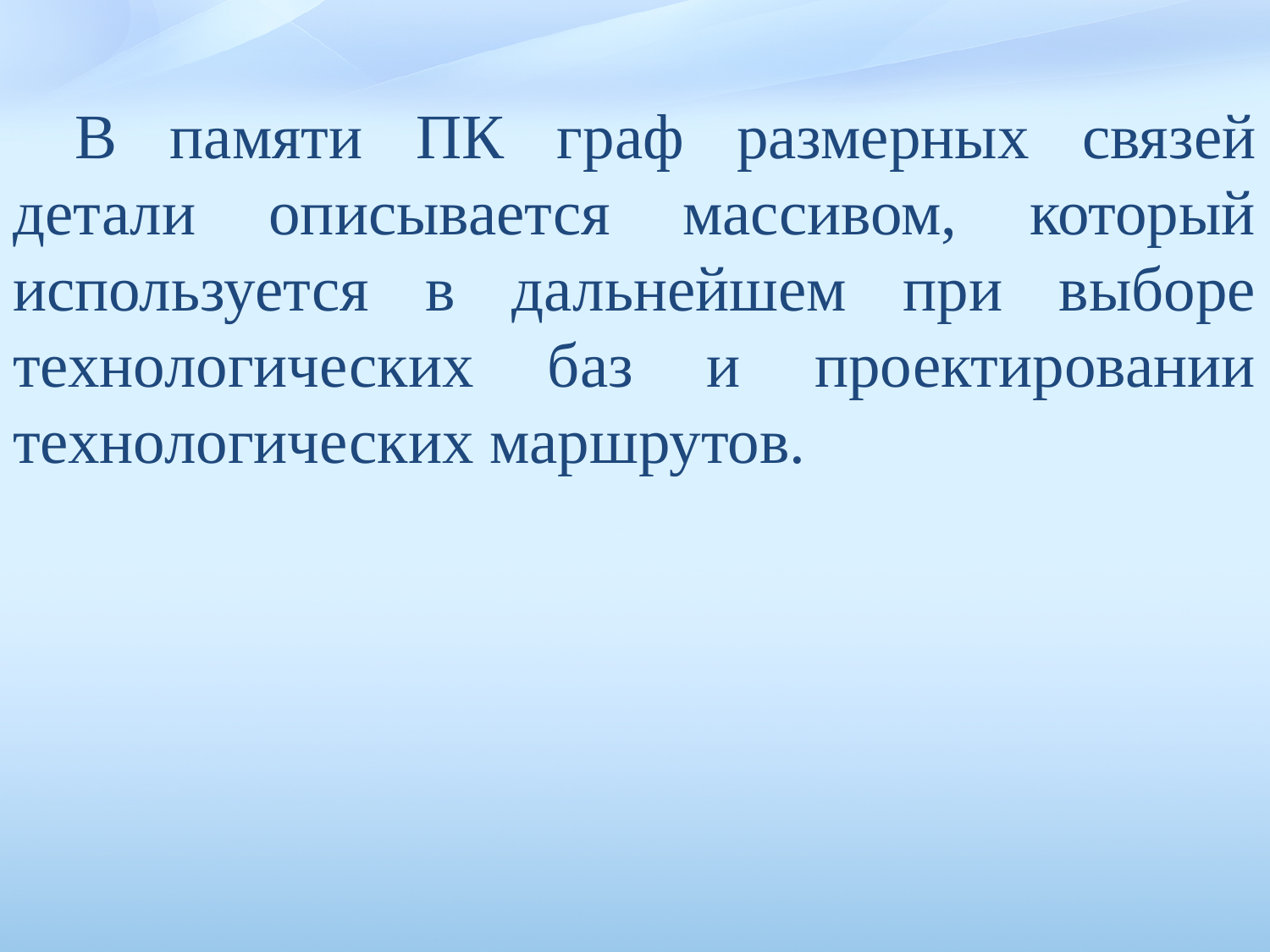

В памяти ПК граф размерных связей детали описывается массивом, который используется в дальнейшем при выборе технологических баз и проектировании технологических маршрутов.